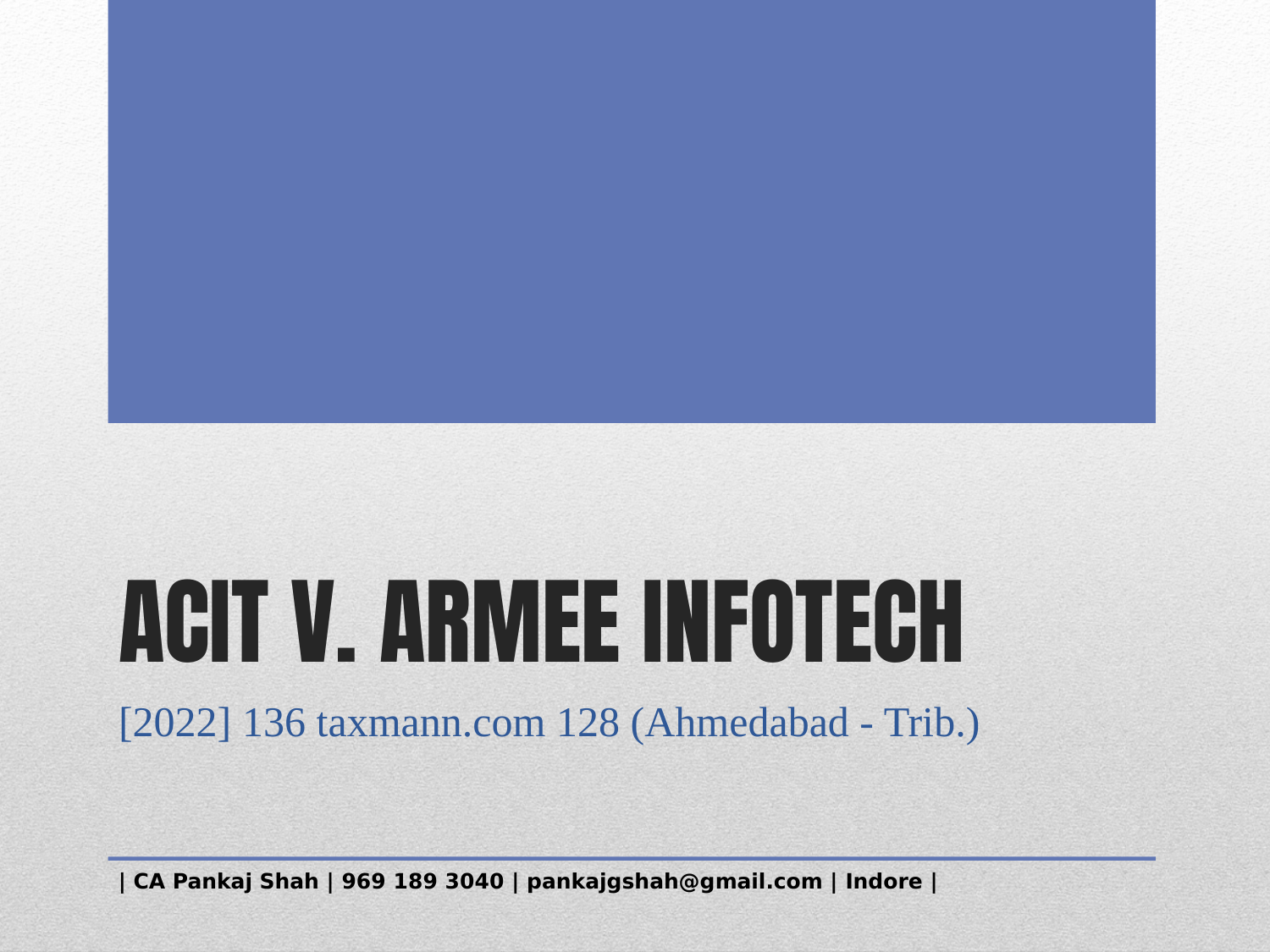

# ACIT v. Armee Infotech
[2022] 136 taxmann.com 128 (Ahmedabad - Trib.)
| CA Pankaj Shah | 969 189 3040 | pankajgshah@gmail.com | Indore |